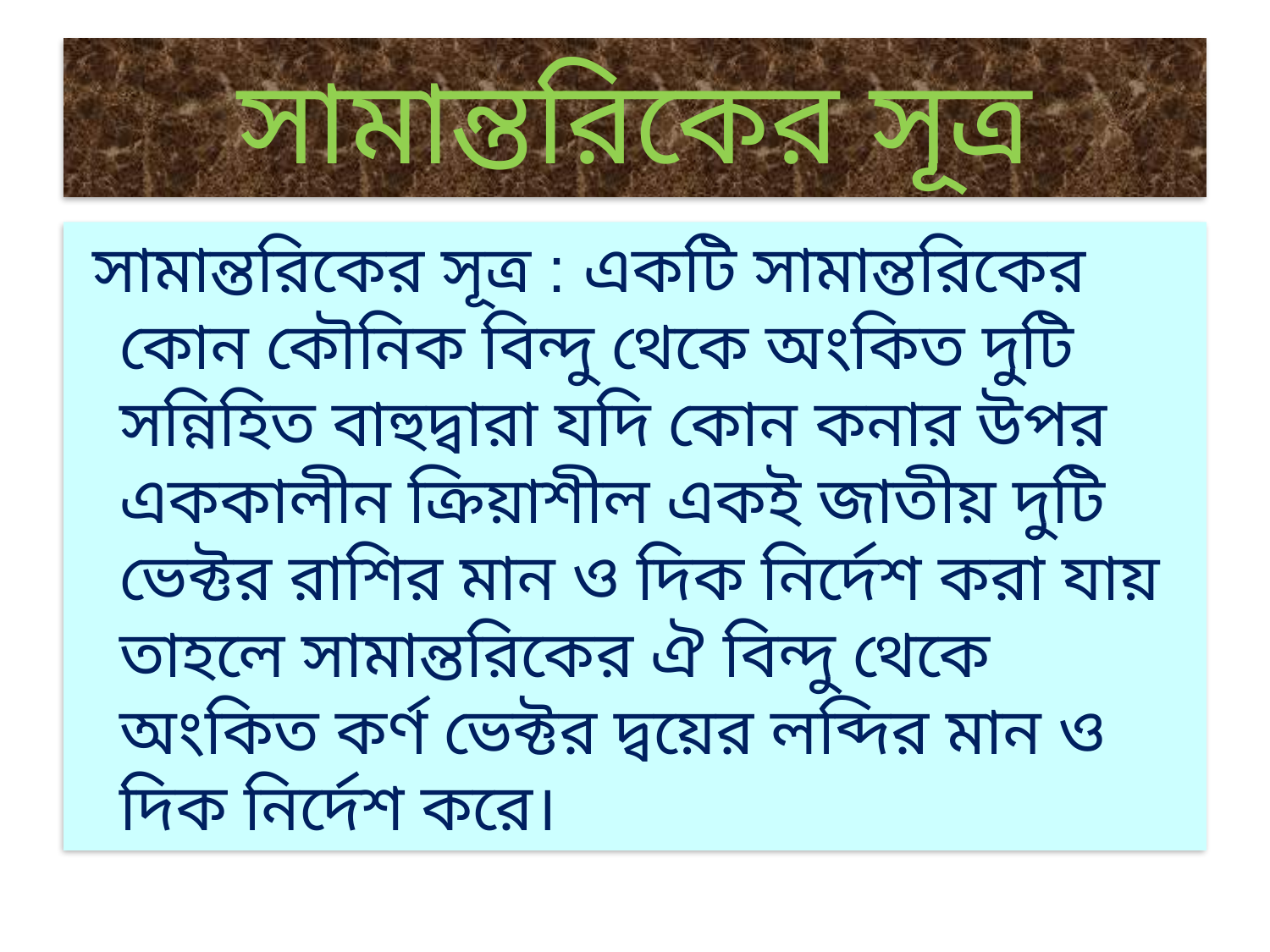

# সামান্তরিকের সূত্র
 সামান্তরিকের সূত্র : একটি সামান্তরিকের কোন কৌনিক বিন্দু থেকে অংকিত দুটি সন্নিহিত বাহুদ্বারা যদি কোন কনার উপর এককালীন ক্রিয়াশীল একই জাতীয় দুটি ভেক্টর রাশির মান ও দিক নির্দেশ করা যায় তাহলে সামান্তরিকের ঐ বিন্দু থেকে অংকিত কর্ণ ভেক্টর দ্বয়ের লব্দির মান ও দিক নির্দেশ করে।